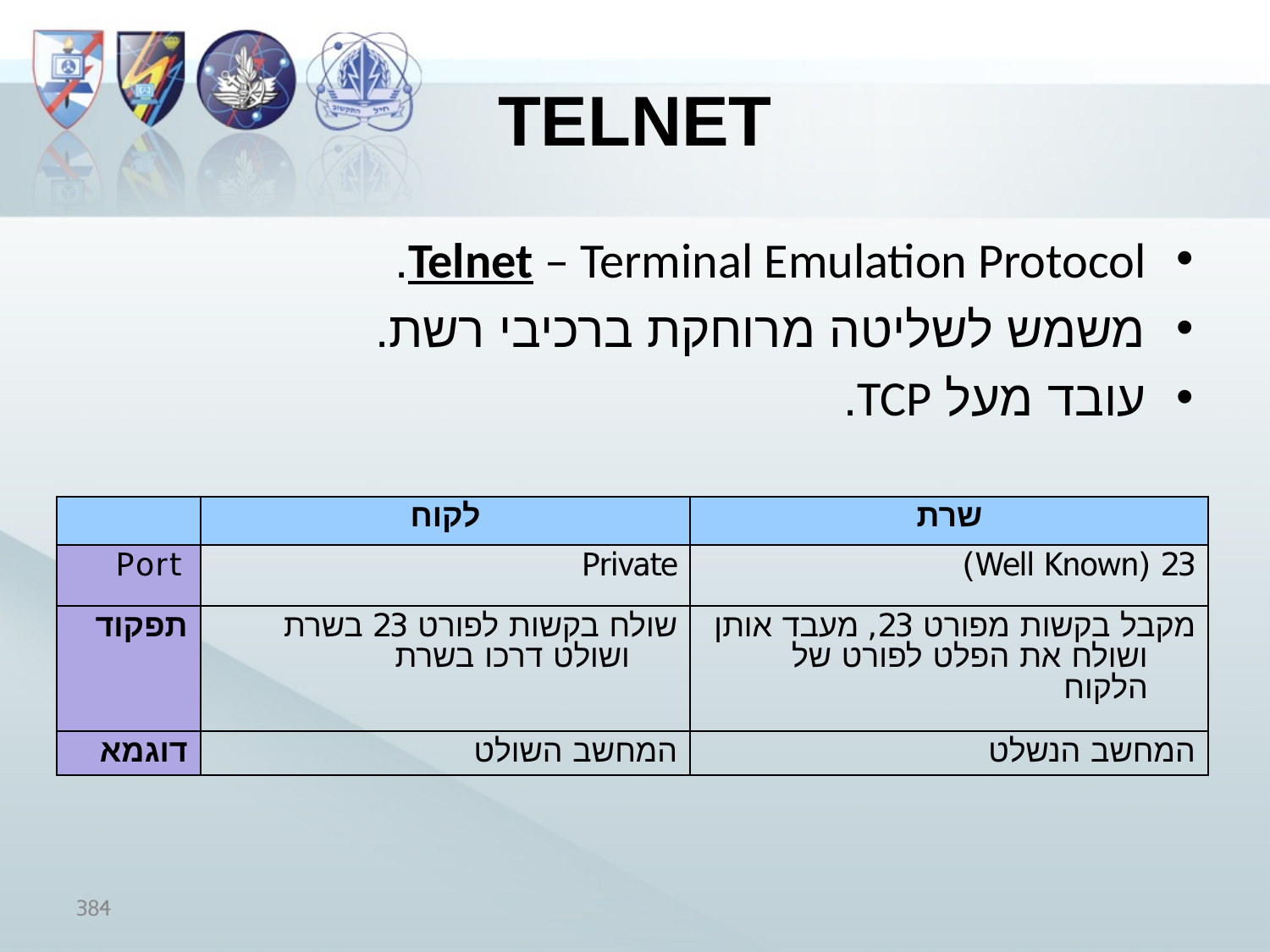

# Telnet
Telnet – Terminal Emulation Protocol.
משמש לשליטה מרוחקת ברכיבי רשת.
עובד מעל TCP.
|  | לקוח | שרת |
| --- | --- | --- |
| Port | Private | 23 (Well Known) |
| תפקוד | שולח בקשות לפורט 23 בשרת ושולט דרכו בשרת | מקבל בקשות מפורט 23, מעבד אותן ושולח את הפלט לפורט של הלקוח |
| דוגמא | המחשב השולט | המחשב הנשלט |
384